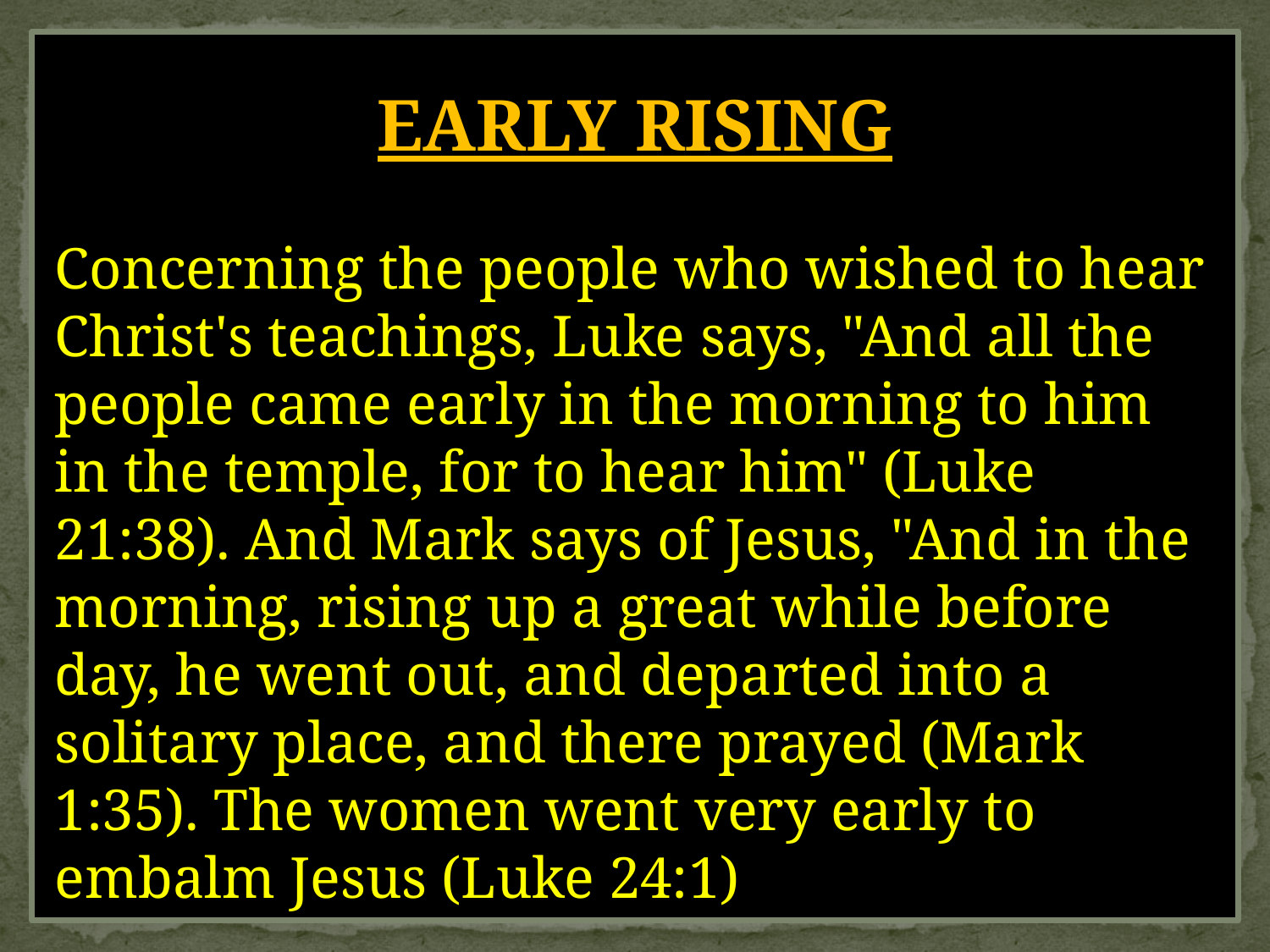

EARLY RISING

Concerning the people who wished to hear
Christ's teachings, Luke says, "And all the people came early in the morning to him in the temple, for to hear him" (Luke 21:38). And Mark says of Jesus, "And in the morning, rising up a great while before day, he went out, and departed into a solitary place, and there prayed (Mark 1:35). The women went very early to embalm Jesus (Luke 24:1)